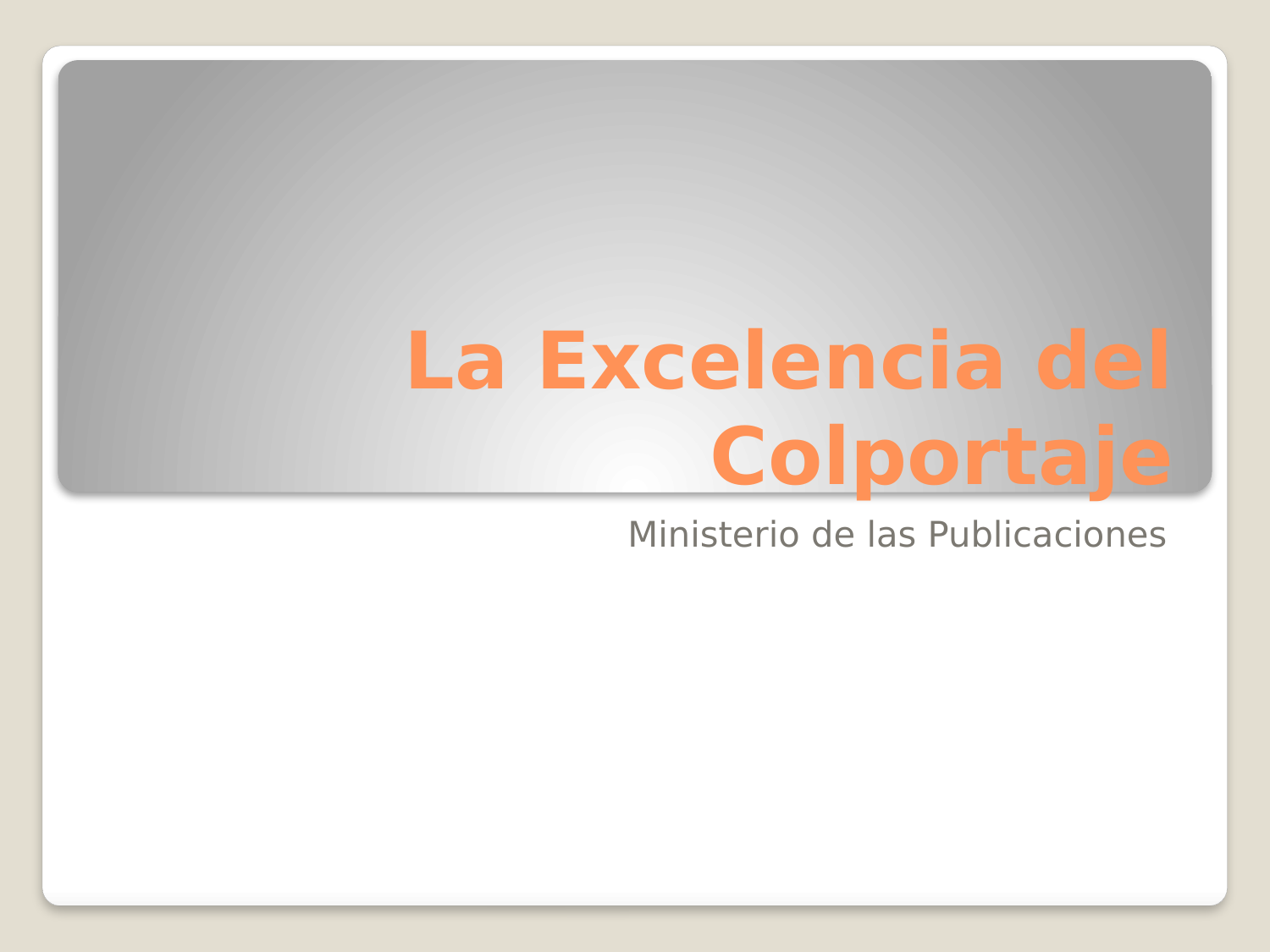

# La Excelencia del Colportaje
Ministerio de las Publicaciones